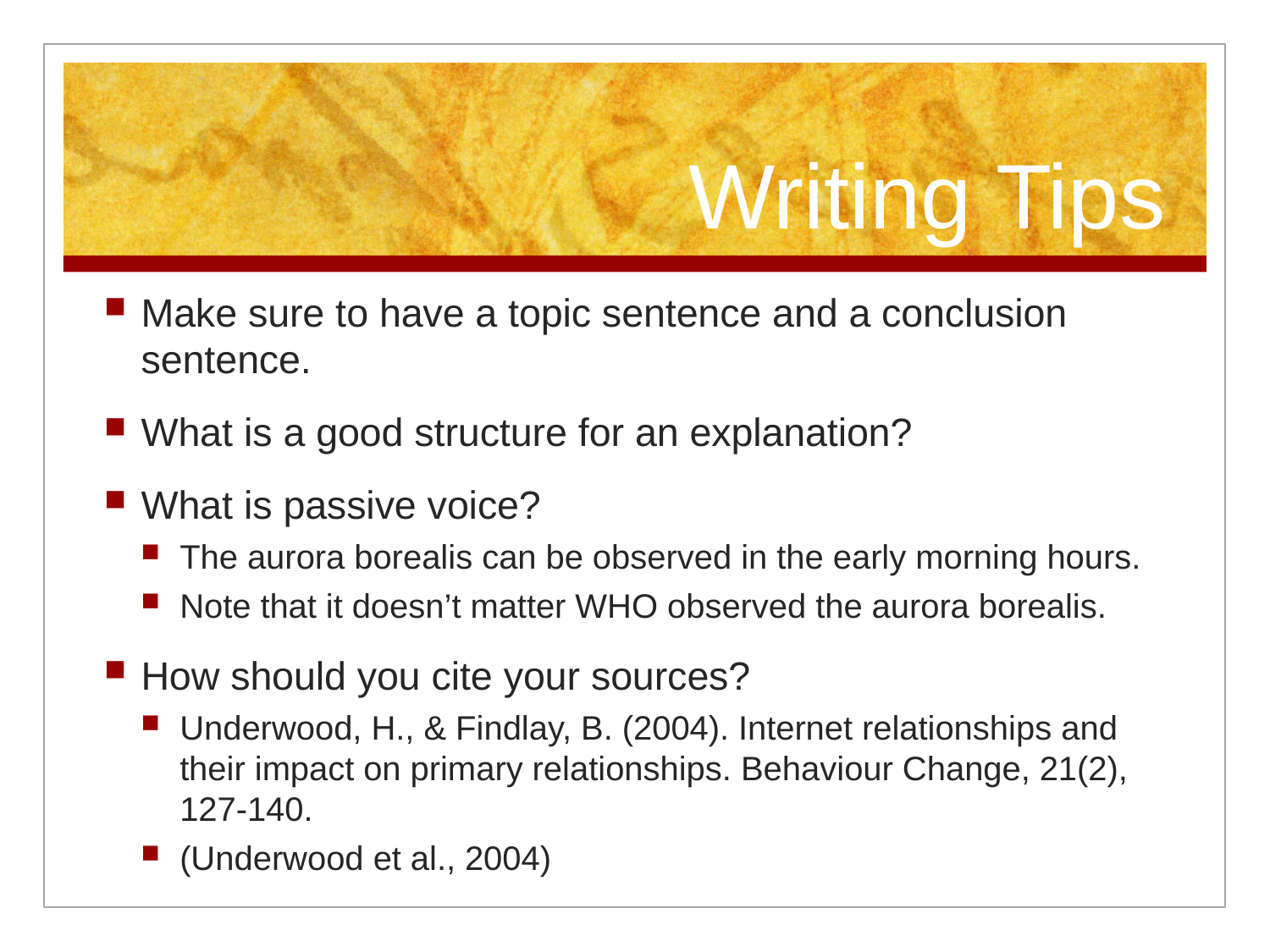

# Writing Tips
Make sure to have a topic sentence and a conclusion sentence.
What is a good structure for an explanation?
What is passive voice?
The aurora borealis can be observed in the early morning hours.
Note that it doesn’t matter WHO observed the aurora borealis.
How should you cite your sources?
Underwood, H., & Findlay, B. (2004). Internet relationships and their impact on primary relationships. Behaviour Change, 21(2), 127-140.
(Underwood et al., 2004)